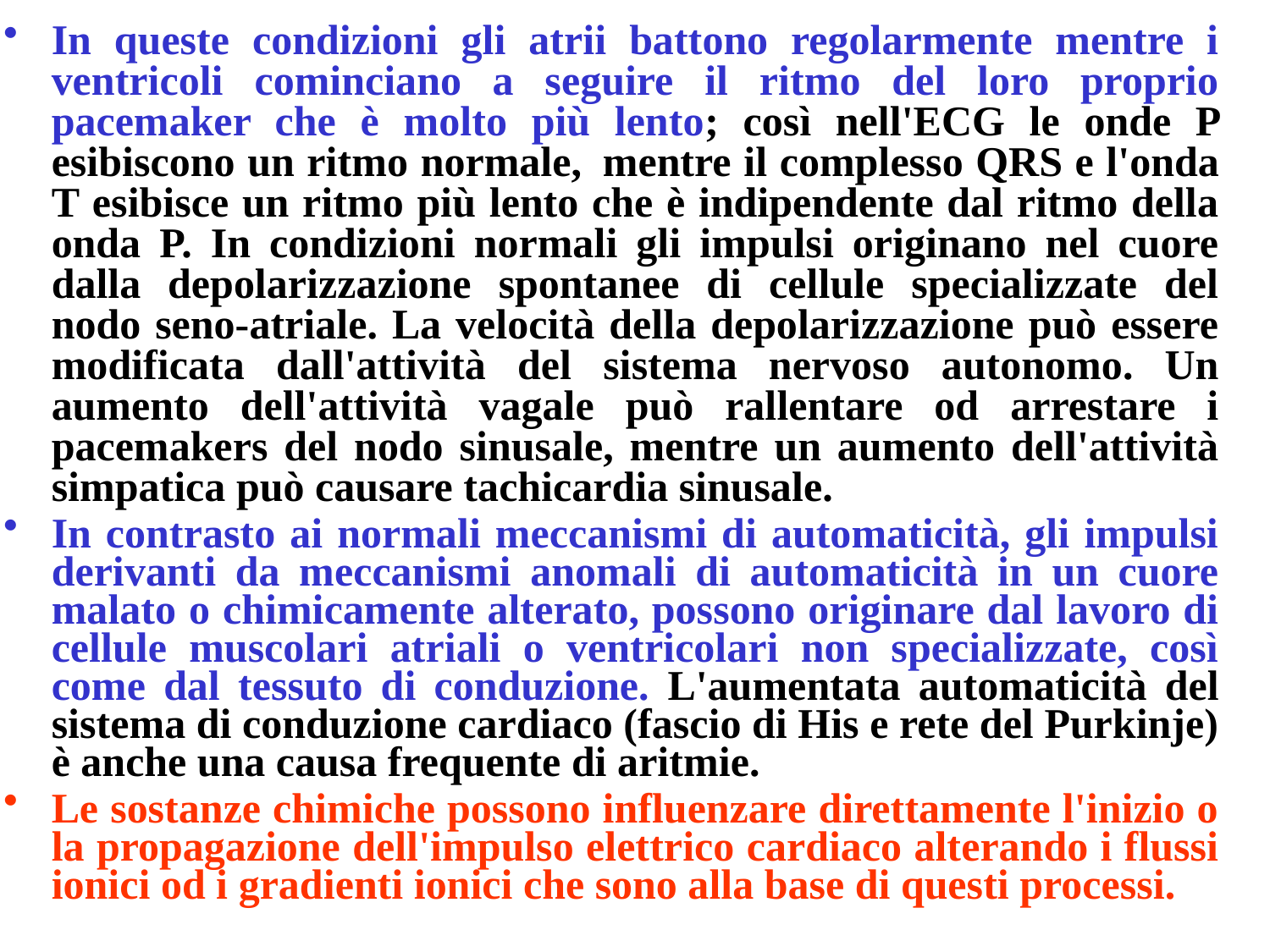

In queste condizioni gli atrii battono regolarmente mentre i ventricoli cominciano a seguire il ritmo del loro proprio pacemaker che è molto più lento; così nell'ECG le onde P esibiscono un ritmo normale,  mentre il complesso QRS e l'onda T esibisce un ritmo più lento che è indipendente dal ritmo della onda P. In condizioni normali gli impulsi originano nel cuore dalla depolarizzazione spontanee di cellule specializzate del nodo seno-atriale. La velocità della depolarizzazione può essere modificata dall'attività del sistema nervoso autonomo. Un aumento dell'attività vagale può rallentare od arrestare i pacemakers del nodo sinusale, mentre un aumento dell'attività simpatica può causare tachicardia sinusale.
In contrasto ai normali meccanismi di automaticità, gli impulsi derivanti da meccanismi anomali di automaticità in un cuore malato o chimicamente alterato, possono originare dal lavoro di cellule muscolari atriali o ventricolari non specializzate, così come dal tessuto di conduzione. L'aumentata automaticità del sistema di conduzione cardiaco (fascio di His e rete del Purkinje) è anche una causa frequente di aritmie.
Le sostanze chimiche possono influenzare direttamente l'inizio o la propagazione dell'impulso elettrico cardiaco alterando i flussi ionici od i gradienti ionici che sono alla base di questi processi.